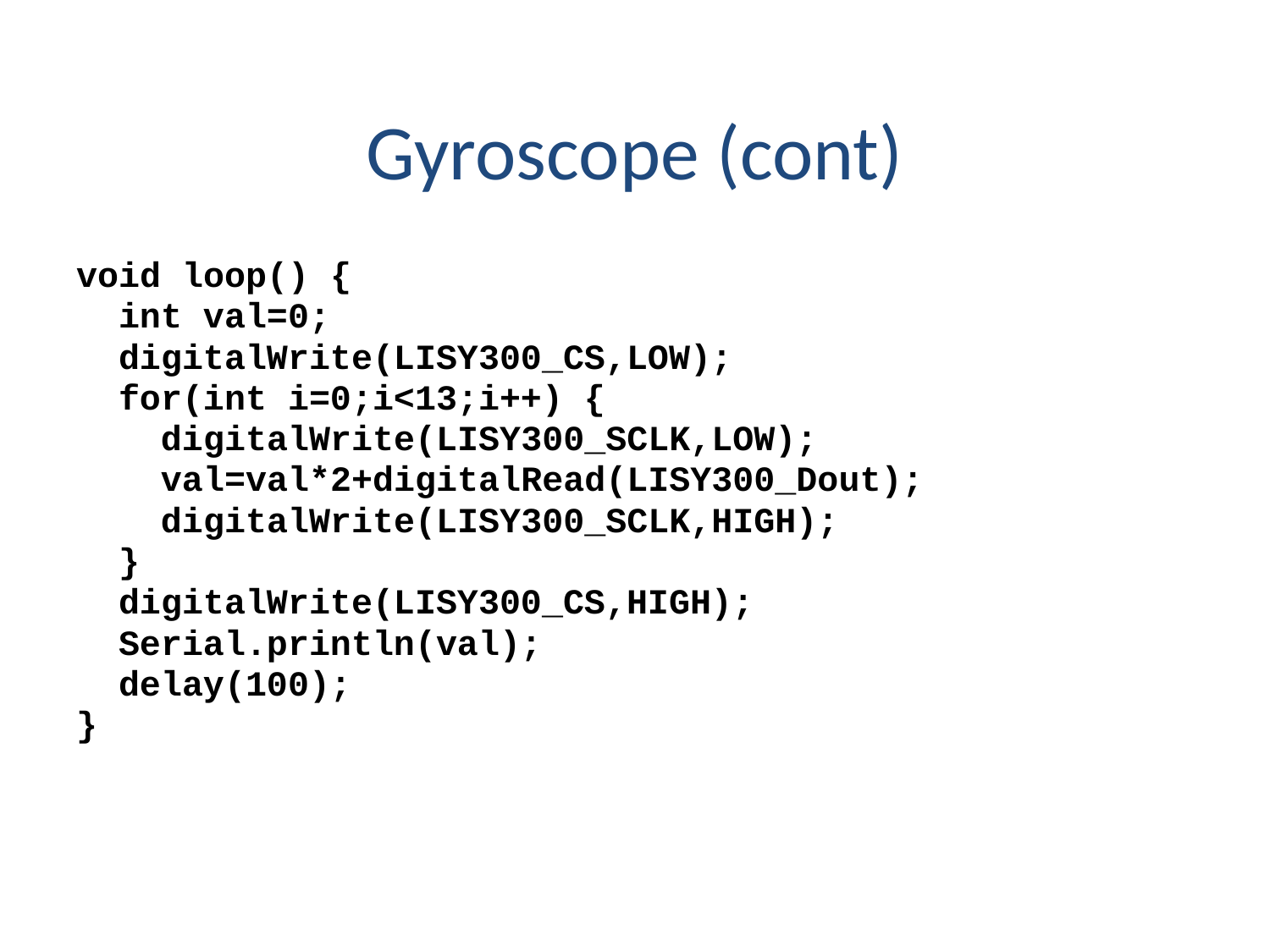

Gyroscope (cont)
void loop() {
  int val=0;
  digitalWrite(LISY300_CS,LOW);
  for(int i=0;i<13;i++) {
    digitalWrite(LISY300_SCLK,LOW);
    val=val*2+digitalRead(LISY300_Dout);
    digitalWrite(LISY300_SCLK,HIGH);
  }
  digitalWrite(LISY300_CS,HIGH);
  Serial.println(val);
  delay(100);
}